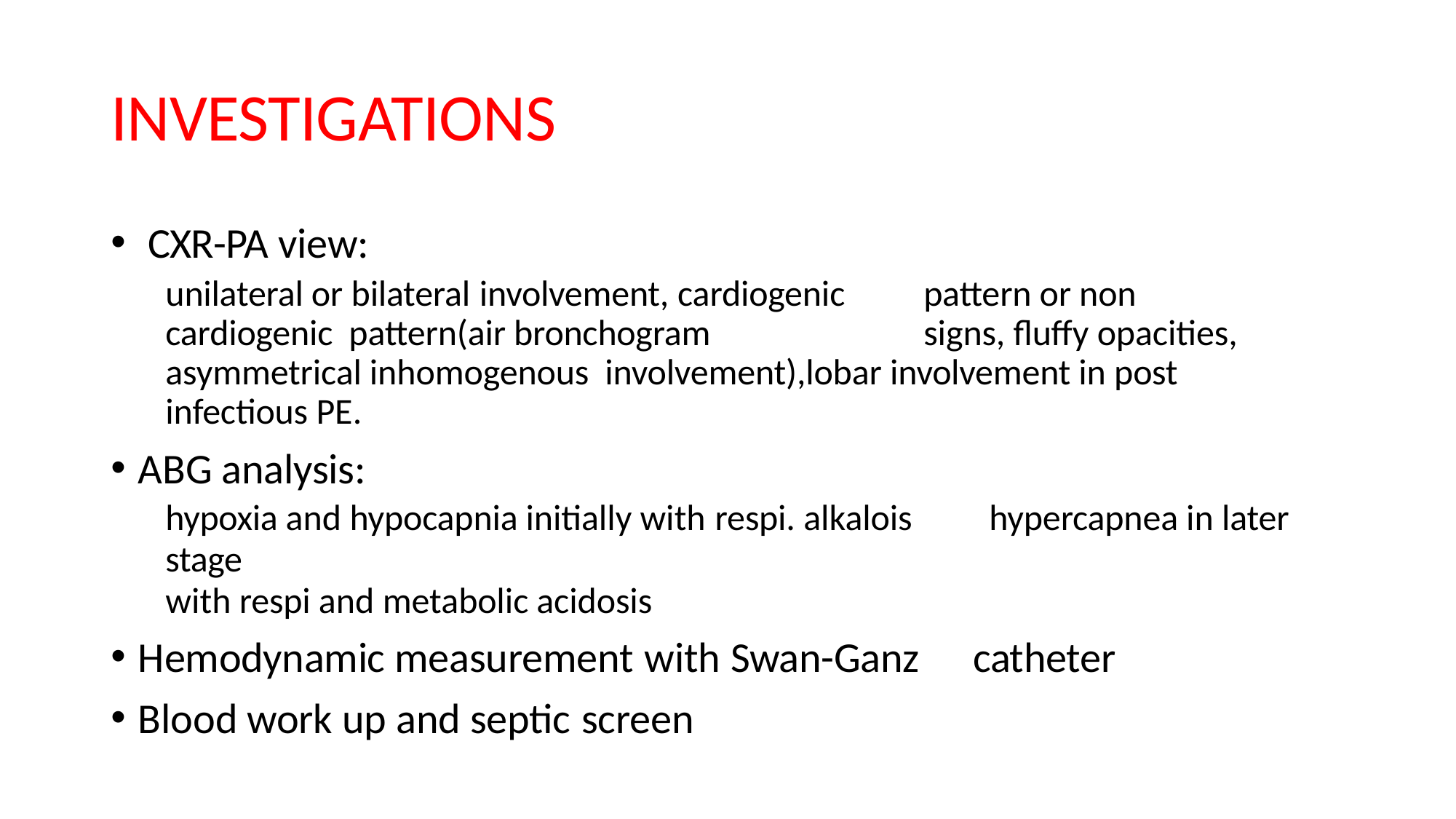

# INVESTIGATIONS
CXR-PA view:
unilateral or bilateral involvement, cardiogenic	pattern or non cardiogenic  pattern(air bronchogram	signs, fluffy opacities, asymmetrical inhomogenous  involvement),lobar involvement in post infectious PE.
ABG analysis:
hypoxia and hypocapnia initially with respi. alkalois	hypercapnea in later stage
with respi and metabolic acidosis
Hemodynamic measurement with Swan-Ganz	catheter
Blood work up and septic screen